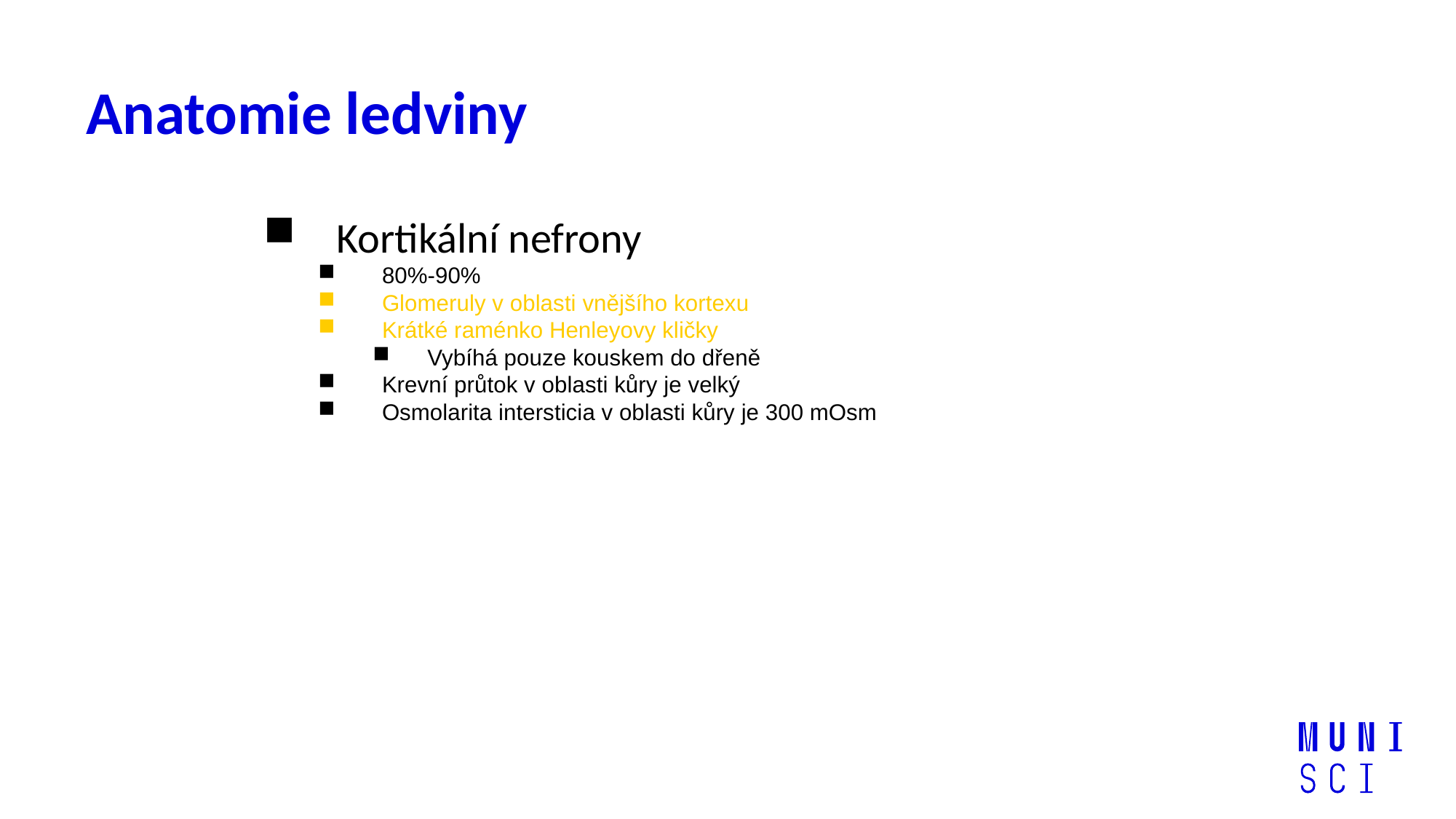

# Anatomie ledviny
Kortikální nefrony
80%-90%
Glomeruly v oblasti vnějšího kortexu
Krátké raménko Henleyovy kličky
Vybíhá pouze kouskem do dřeně
Krevní průtok v oblasti kůry je velký
Osmolarita intersticia v oblasti kůry je 300 mOsm